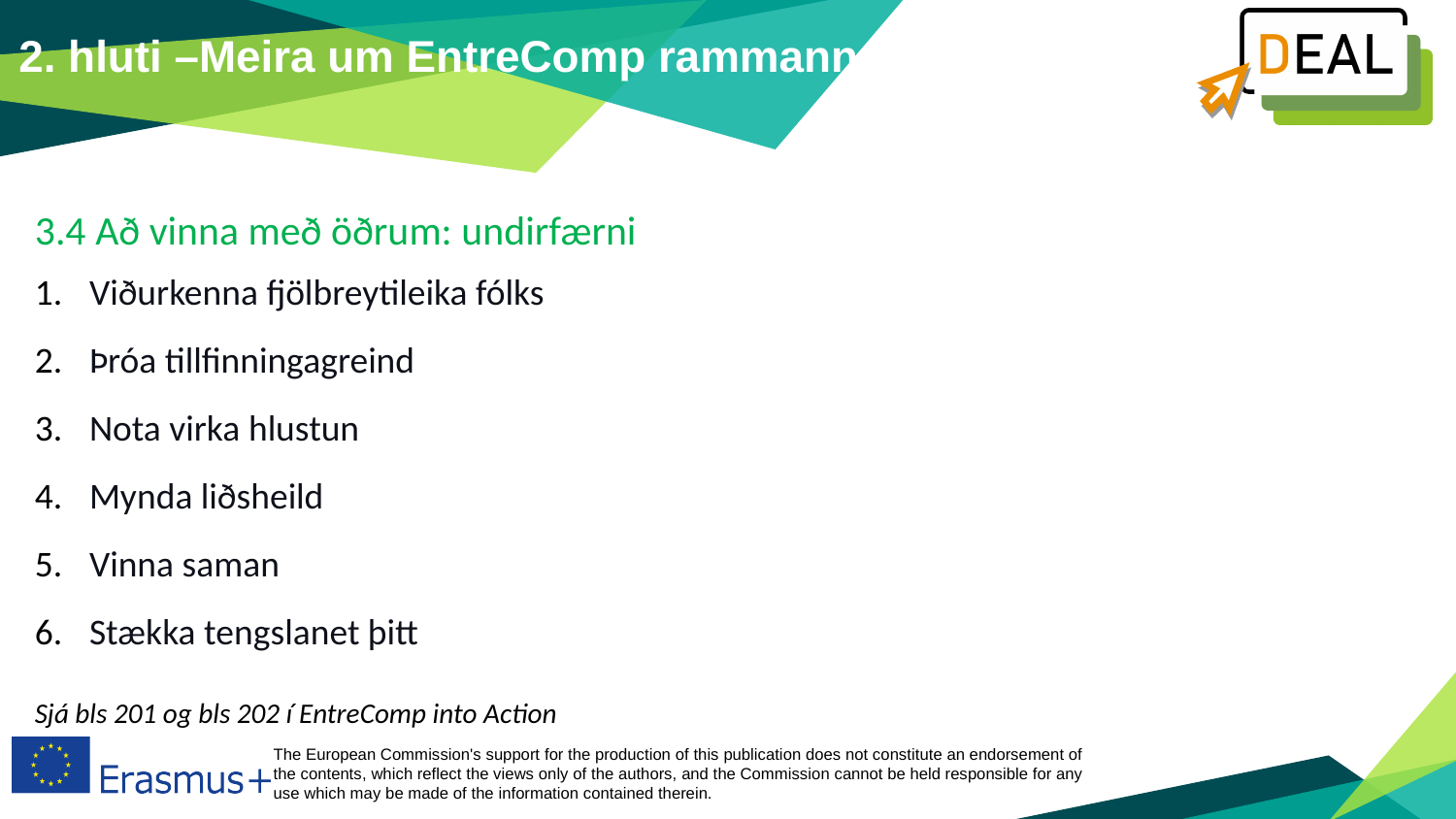

2. hluti –Meira um EntreComp rammann

3.4 Að vinna með öðrum: undirfærni
Viðurkenna fjölbreytileika fólks

Þróa tillfinningagreind

Nota virka hlustun

Mynda liðsheild

Vinna saman

Stækka tengslanet þitt

Sjá bls 201 og bls 202 í EntreComp into Action